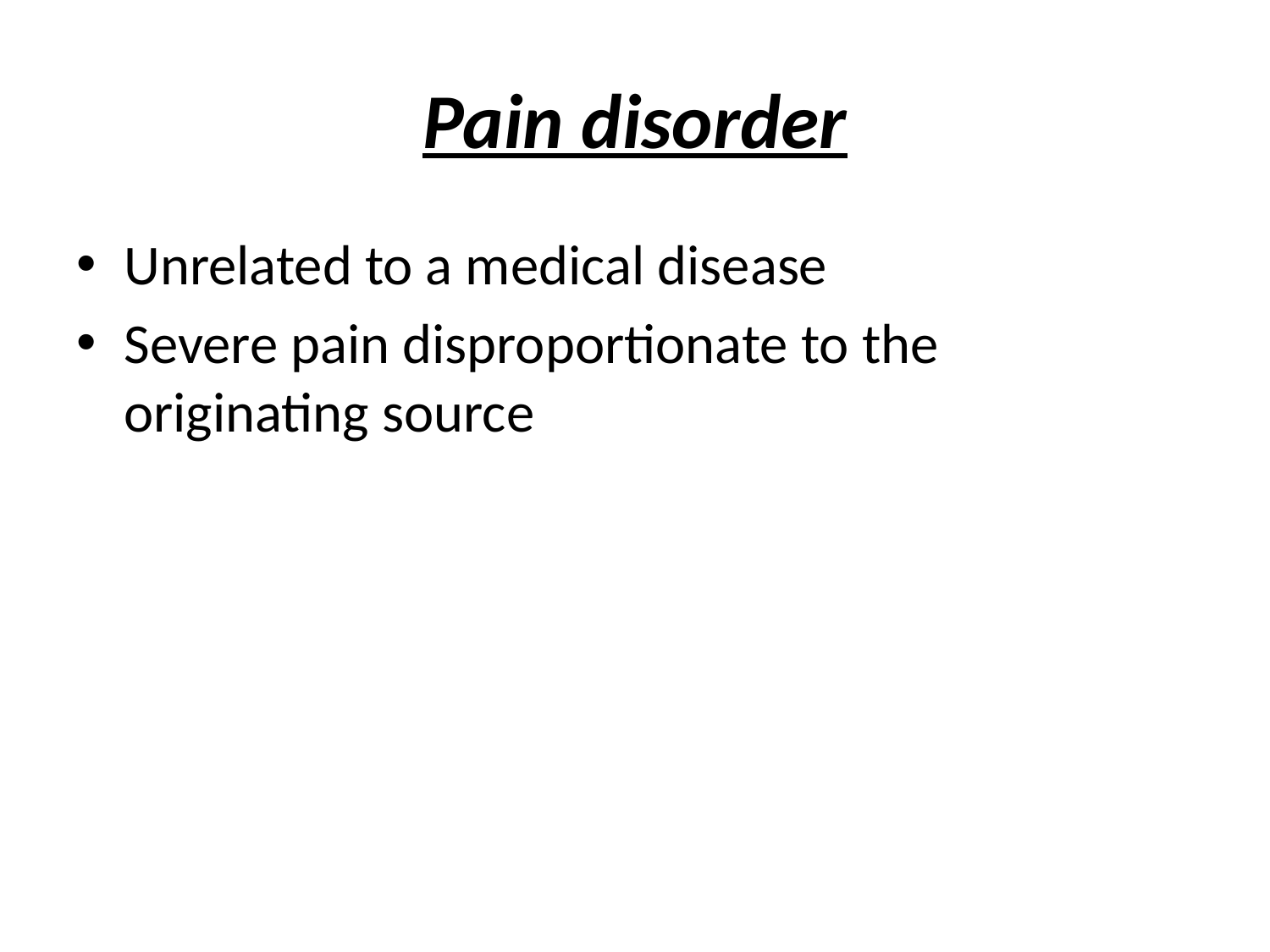

# Pain disorder
Unrelated to a medical disease
Severe pain disproportionate to the originating source